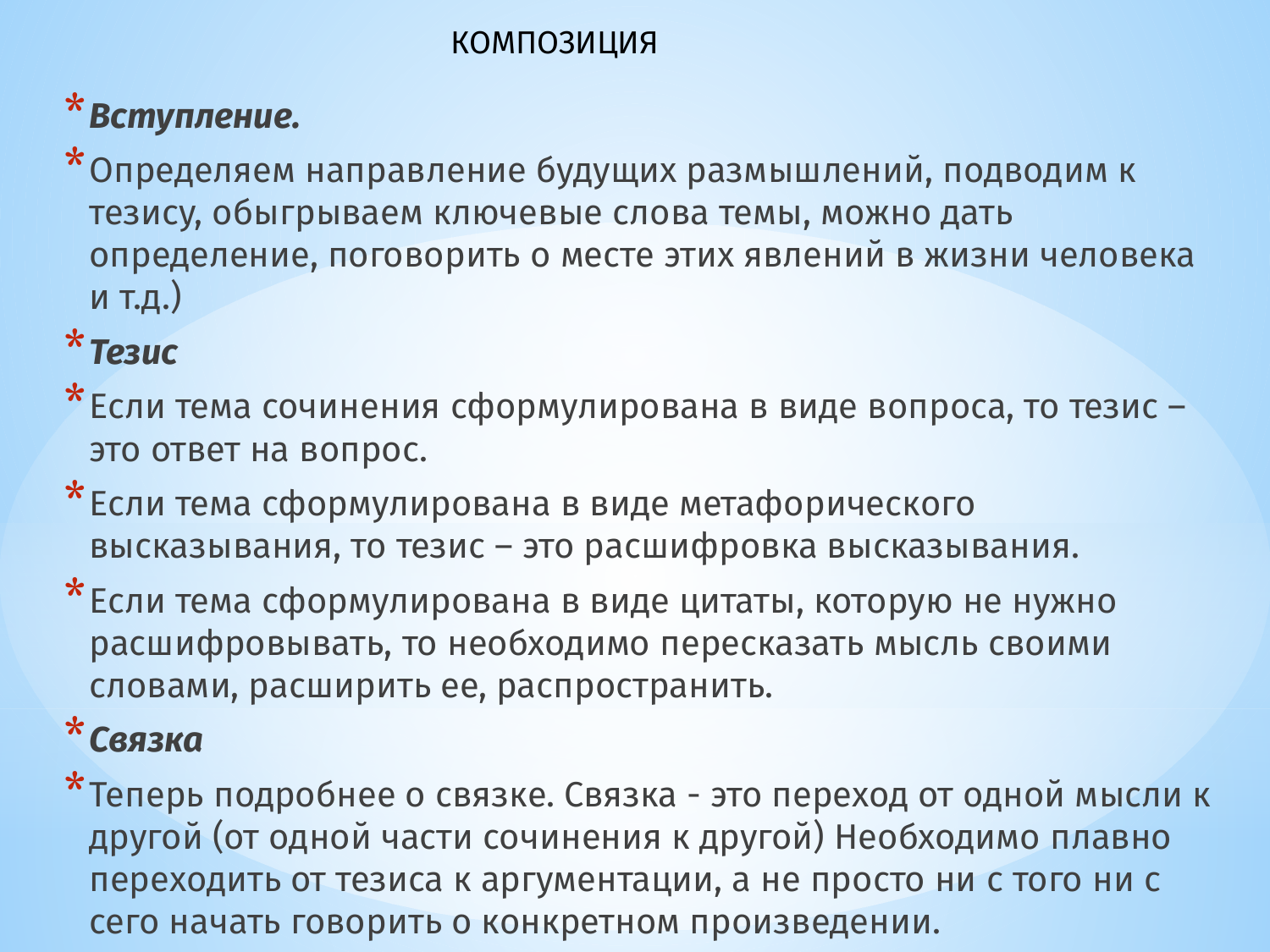

КОМПОЗИЦИЯ
Вступление.
Определяем направление будущих размышлений, подводим к тезису, обыгрываем ключевые слова темы, можно дать определение, поговорить о месте этих явлений в жизни человека и т.д.)
Тезис
Если тема сочинения сформулирована в виде вопроса, то тезис – это ответ на вопрос.
Если тема сформулирована в виде метафорического высказывания, то тезис – это расшифровка высказывания.
Если тема сформулирована в виде цитаты, которую не нужно расшифровывать, то необходимо пересказать мысль своими словами, расширить ее, распространить.
Связка
Теперь подробнее о связке. Связка - это переход от одной мысли к другой (от одной части сочинения к другой) Необходимо плавно переходить от тезиса к аргументации, а не просто ни с того ни с сего начать говорить о конкретном произведении.